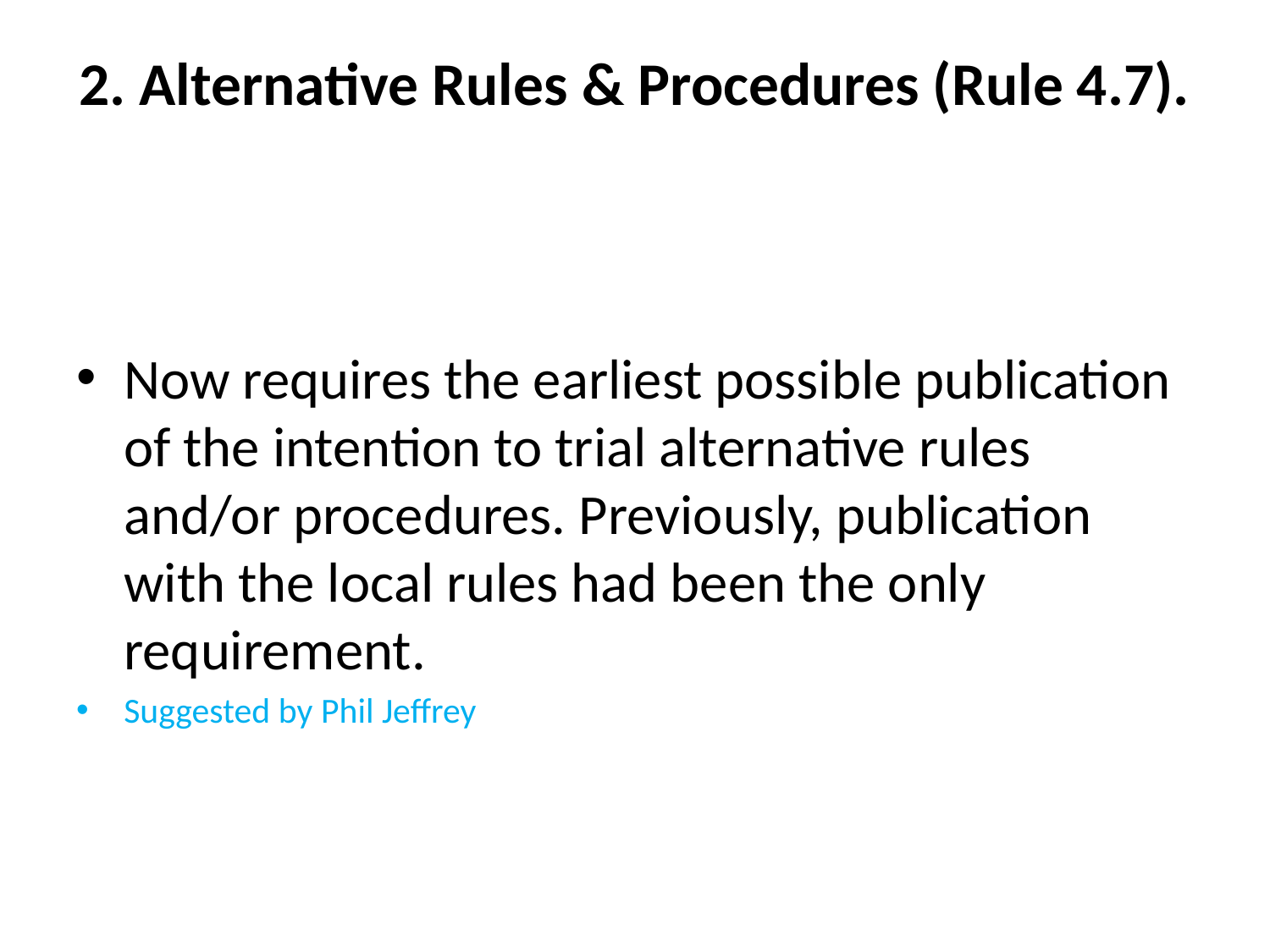

# 2. Alternative Rules & Procedures (Rule 4.7).
Now requires the earliest possible publication of the intention to trial alternative rules and/or procedures. Previously, publication with the local rules had been the only requirement.
Suggested by Phil Jeffrey